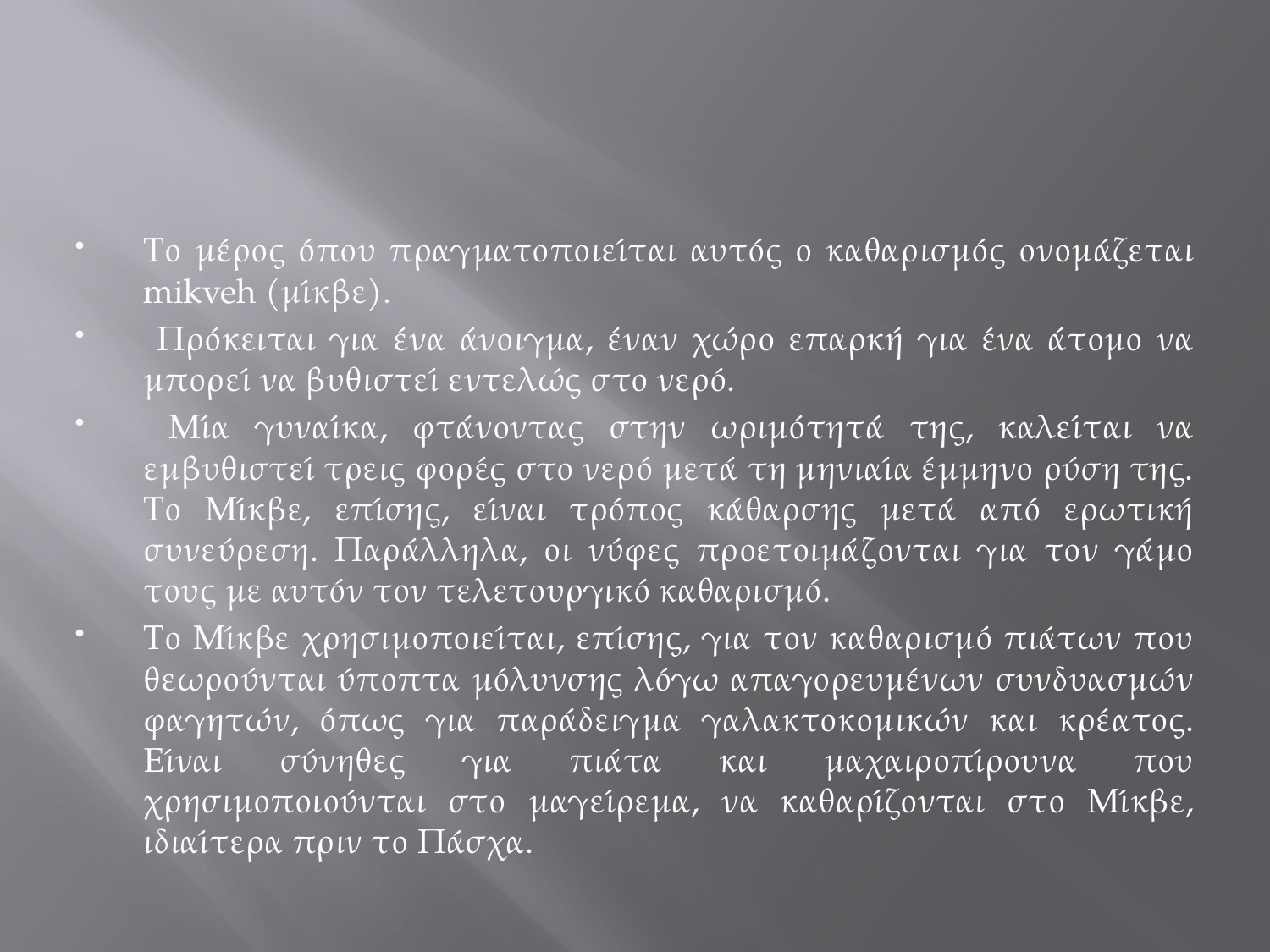

#
Το μέρος όπου πραγματοποιείται αυτός ο καθαρισμός ονομάζεται mikveh (μίκβε).
 Πρόκειται για ένα άνοιγμα, έναν χώρο επαρκή για ένα άτομο να μπορεί να βυθιστεί εντελώς στο νερό.
 Μία γυναίκα, φτάνοντας στην ωριμότητά της, καλείται να εμβυθιστεί τρεις φορές στο νερό μετά τη μηνιαία έμμηνο ρύση της. Το Μίκβε, επίσης, είναι τρόπος κάθαρσης μετά από ερωτική συνεύρεση. Παράλληλα, οι νύφες προετοιμάζονται για τον γάμο τους με αυτόν τον τελετουργικό καθαρισμό.
Το Μίκβε χρησιμοποιείται, επίσης, για τον καθαρισμό πιάτων που θεωρούνται ύποπτα μόλυνσης λόγω απαγορευμένων συνδυασμών φαγητών, όπως για παράδειγμα γαλακτοκομικών και κρέατος. Είναι σύνηθες για πιάτα και μαχαιροπίρουνα που χρησιμοποιούνται στο μαγείρεμα, να καθαρίζονται στο Μίκβε, ιδιαίτερα πριν το Πάσχα.